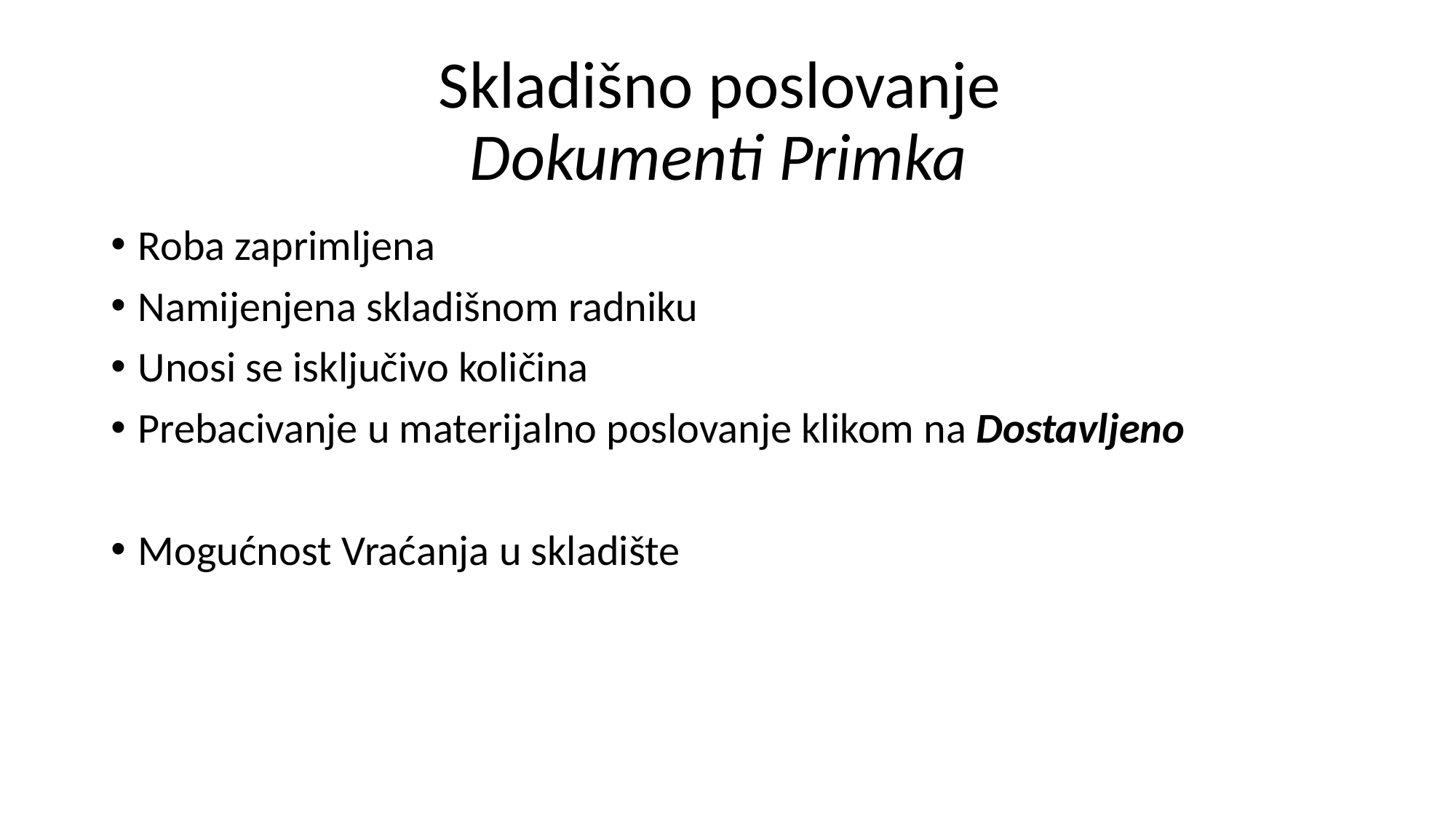

# Skladišno poslovanje Dokumenti Primka
Roba zaprimljena
Namijenjena skladišnom radniku
Unosi se isključivo količina
Prebacivanje u materijalno poslovanje klikom na Dostavljeno

Mogućnost Vraćanja u skladište